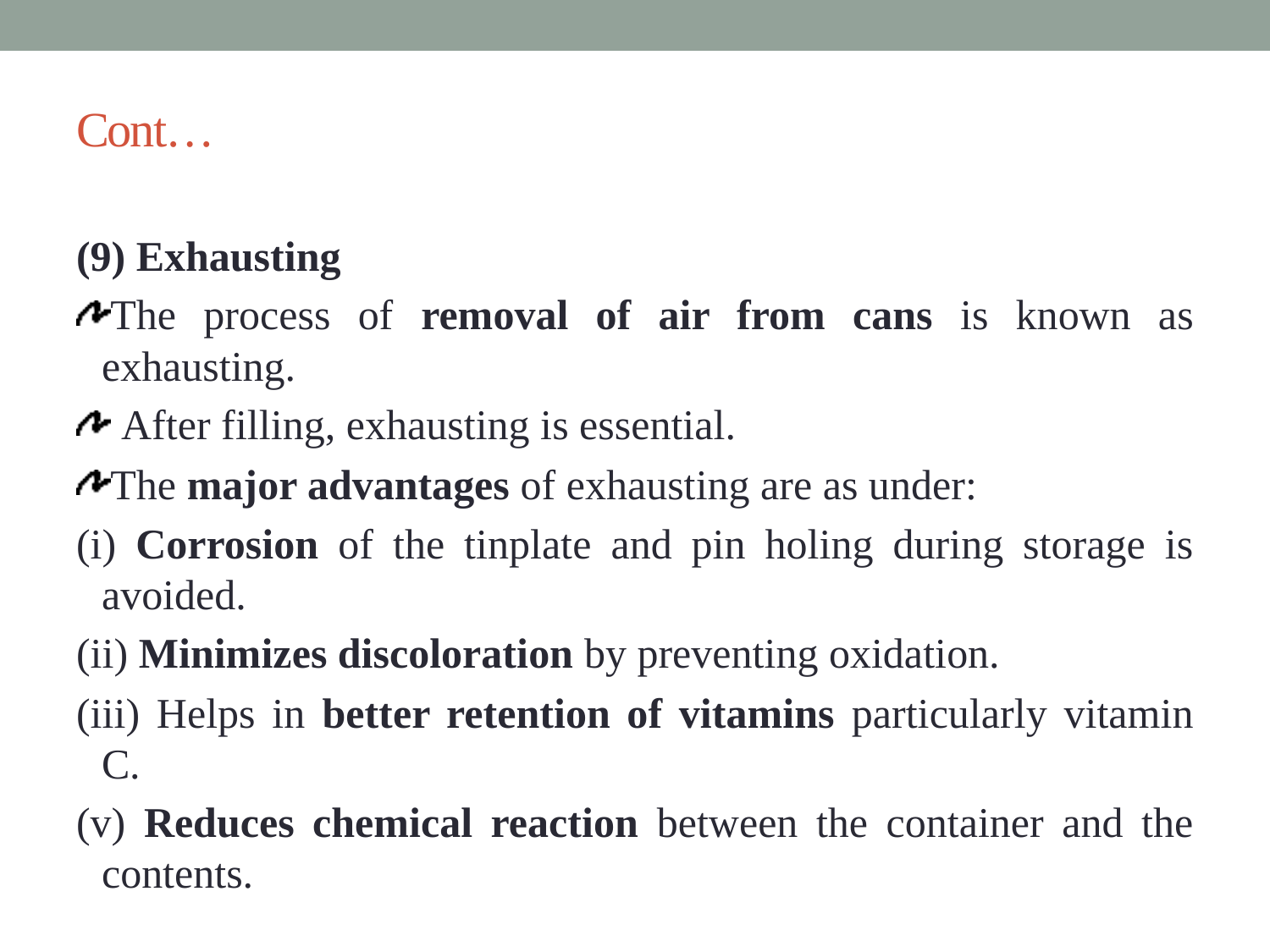

# Cont…
(9) Exhausting
The process of removal of air from cans is known as exhausting.
 After filling, exhausting is essential.
The major advantages of exhausting are as under:
(i) Corrosion of the tinplate and pin holing during storage is avoided.
(ii) Minimizes discoloration by preventing oxidation.
(iii) Helps in better retention of vitamins particularly vitamin C.
(v) Reduces chemical reaction between the container and the contents.